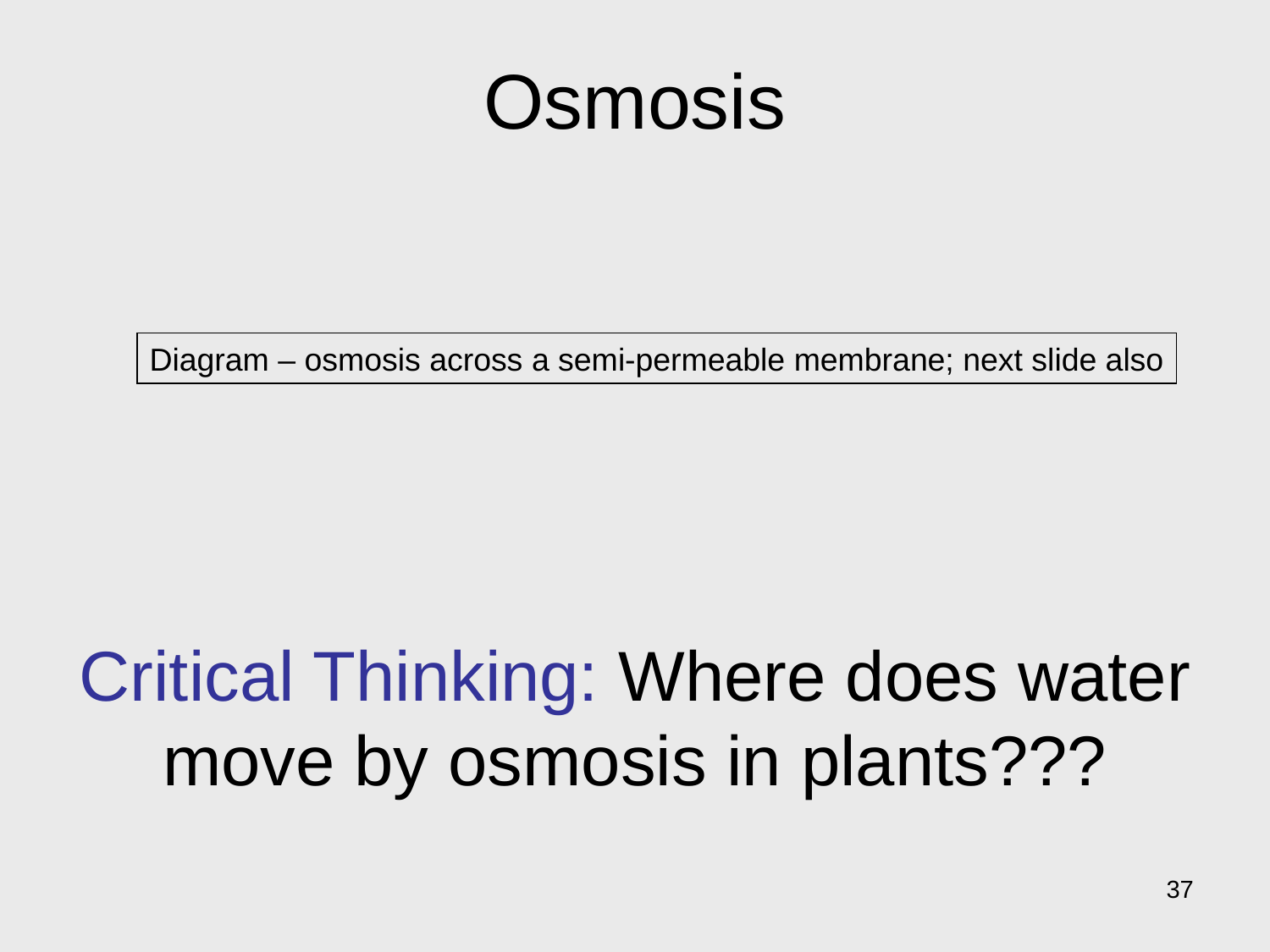

# Osmosis
Diagram – osmosis across a semi-permeable membrane; next slide also
Critical Thinking: Where does water move by osmosis in plants???
37